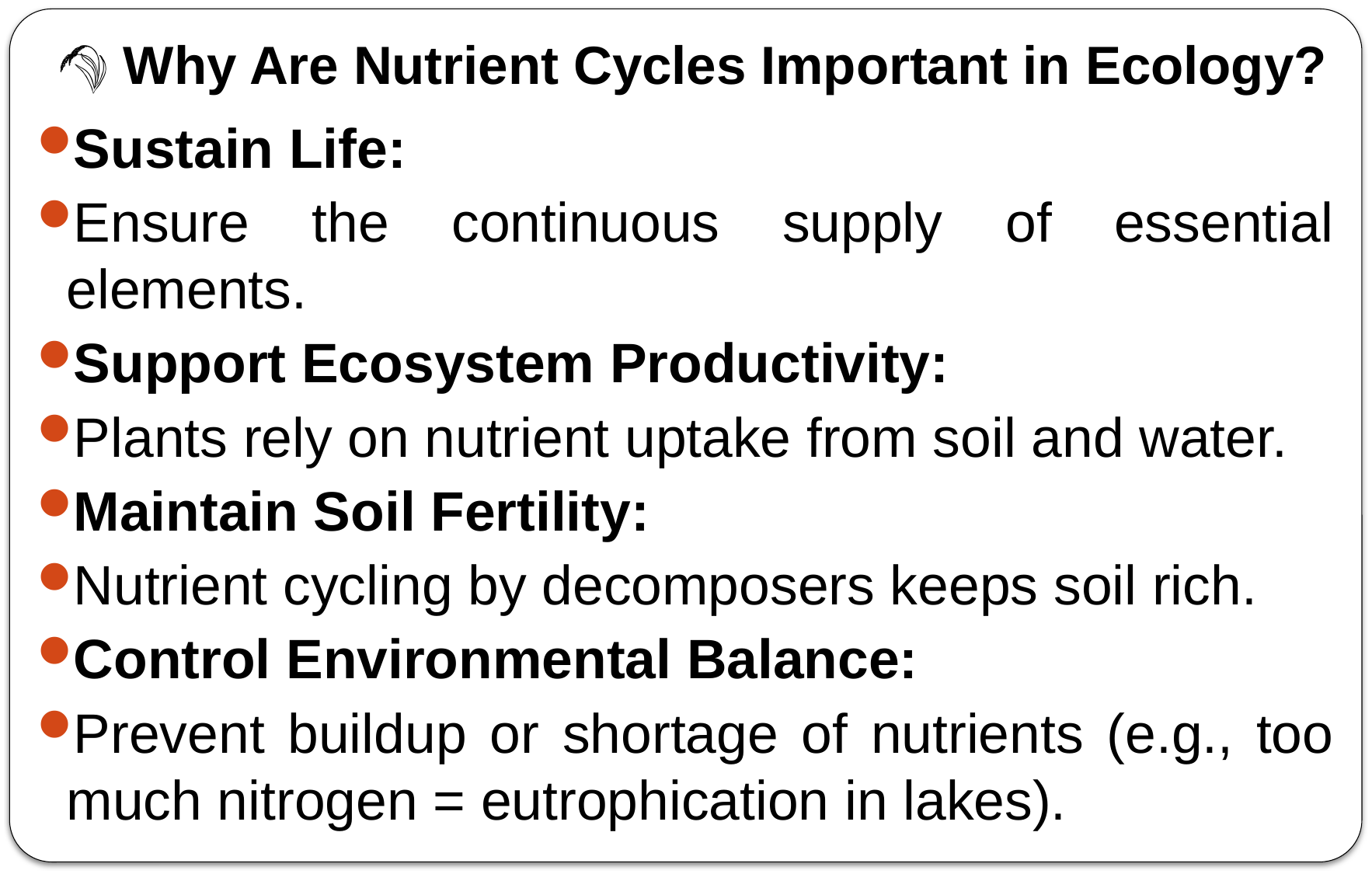

# 🌾 Why Are Nutrient Cycles Important in Ecology?
Sustain Life:
Ensure the continuous supply of essential elements.
Support Ecosystem Productivity:
Plants rely on nutrient uptake from soil and water.
Maintain Soil Fertility:
Nutrient cycling by decomposers keeps soil rich.
Control Environmental Balance:
Prevent buildup or shortage of nutrients (e.g., too much nitrogen = eutrophication in lakes).